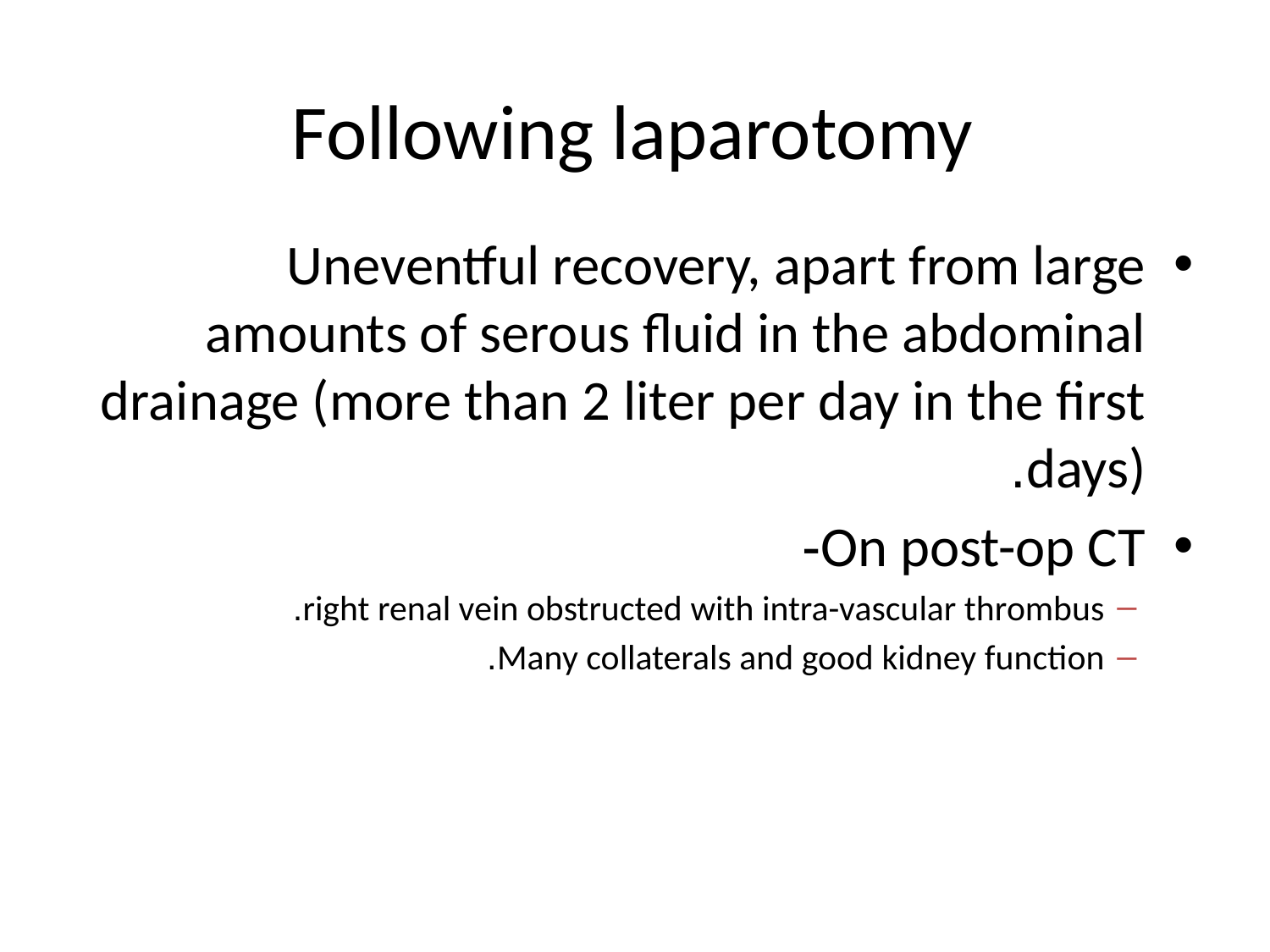

# Following laparotomy
Uneventful recovery, apart from large amounts of serous fluid in the abdominal drainage (more than 2 liter per day in the first days).
On post-op CT-
right renal vein obstructed with intra-vascular thrombus.
Many collaterals and good kidney function.